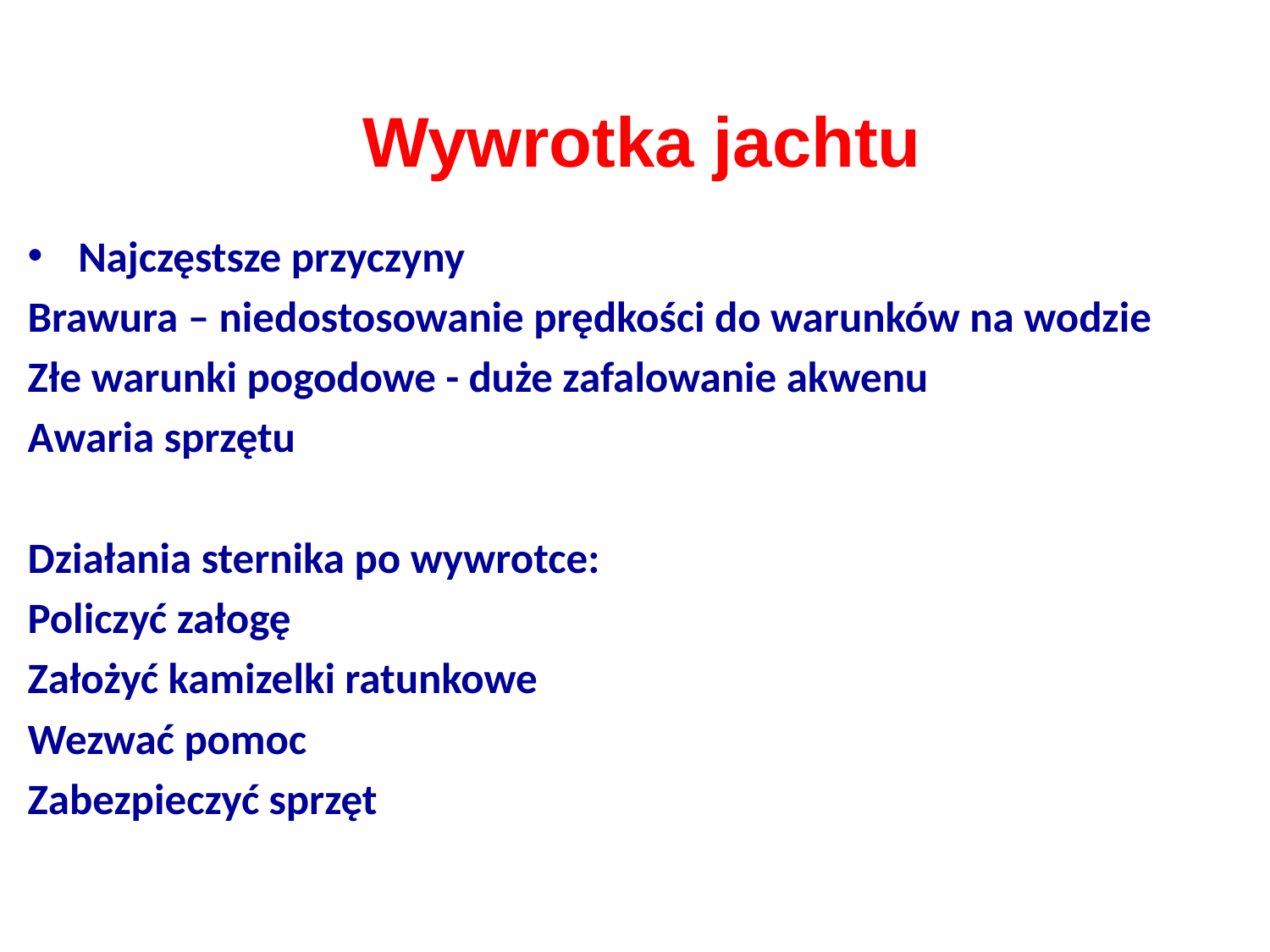

# Wywrotka jachtu
Najczęstsze przyczyny
Brawura – niedostosowanie prędkości do warunków na wodzie
Złe warunki pogodowe - duże zafalowanie akwenu
Awaria sprzętu

Działania sternika po wywrotce:
Policzyć załogę
Założyć kamizelki ratunkowe
Wezwać pomoc
Zabezpieczyć sprzęt